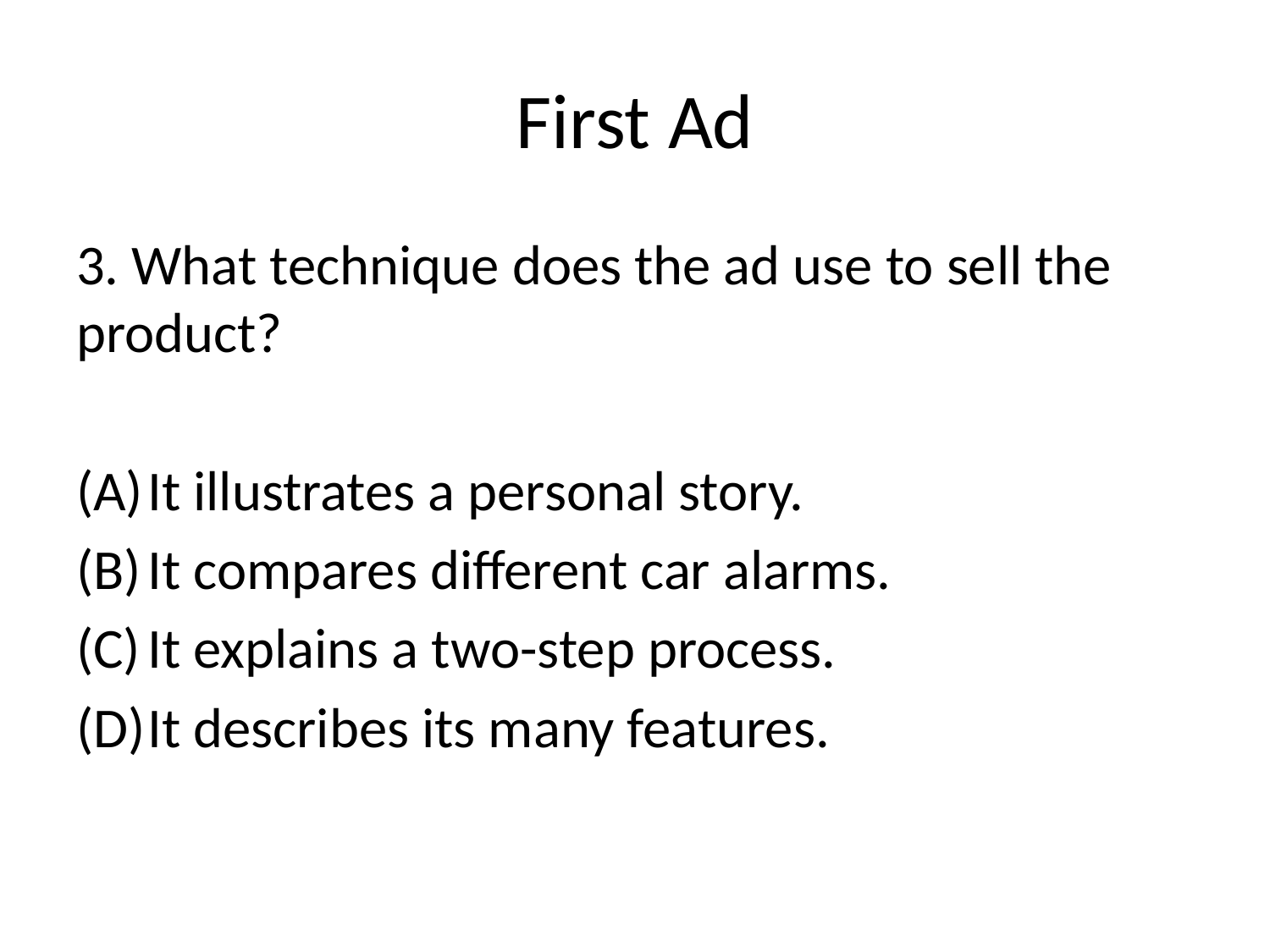

# First Ad
3. What technique does the ad use to sell the product?

It illustrates a personal story.
It compares different car alarms.
It explains a two-step process.
It describes its many features.